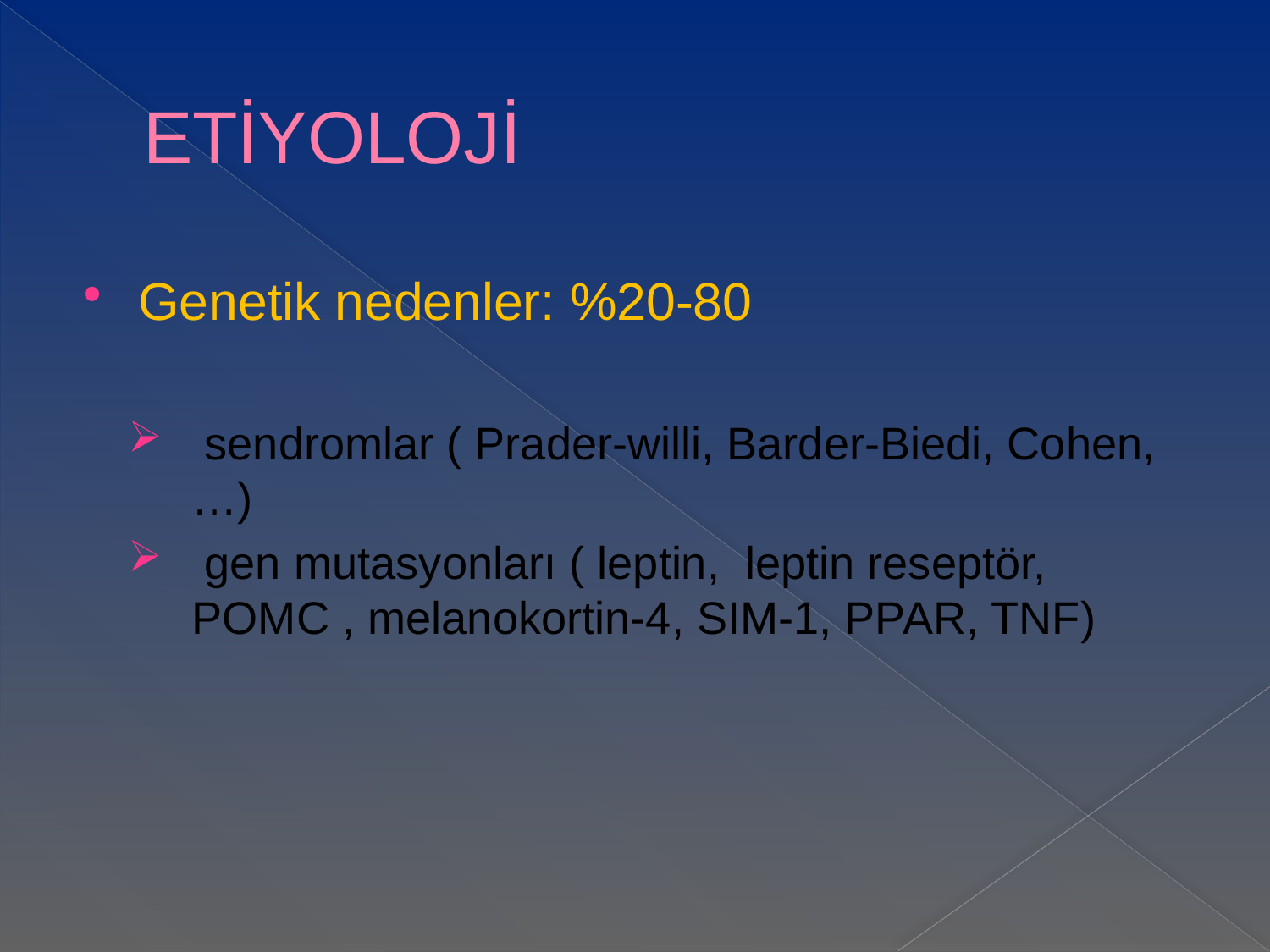

# ETİYOLOJİ
Genetik nedenler: %20-80

 sendromlar ( Prader-willi, Barder-Biedi, Cohen,…)
 gen mutasyonları ( leptin,  leptin reseptör, POMC , melanokortin-4, SIM-1, PPAR, TNF)